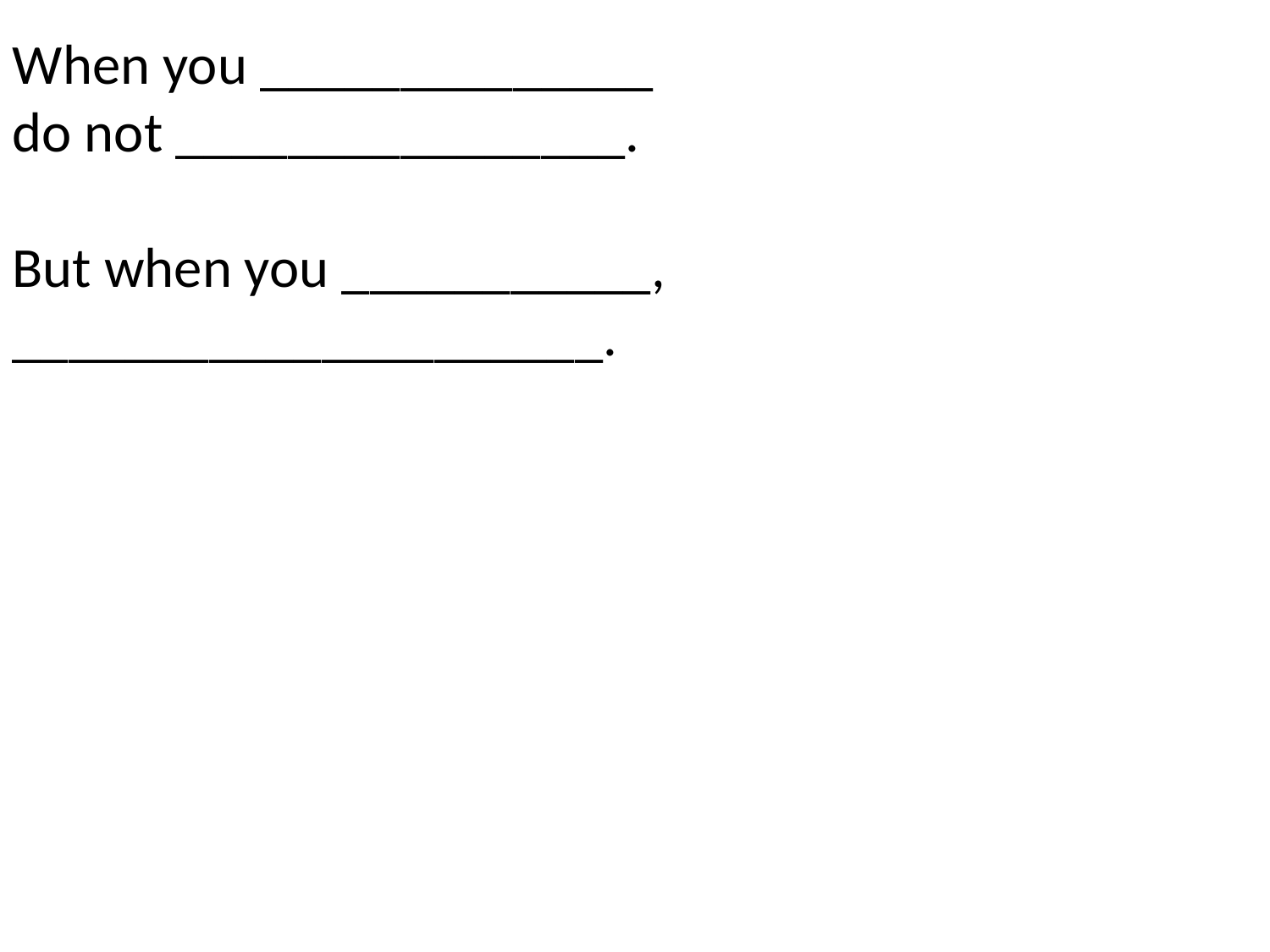

When you ______________
do not ________________.

But when you ___________, _____________________.